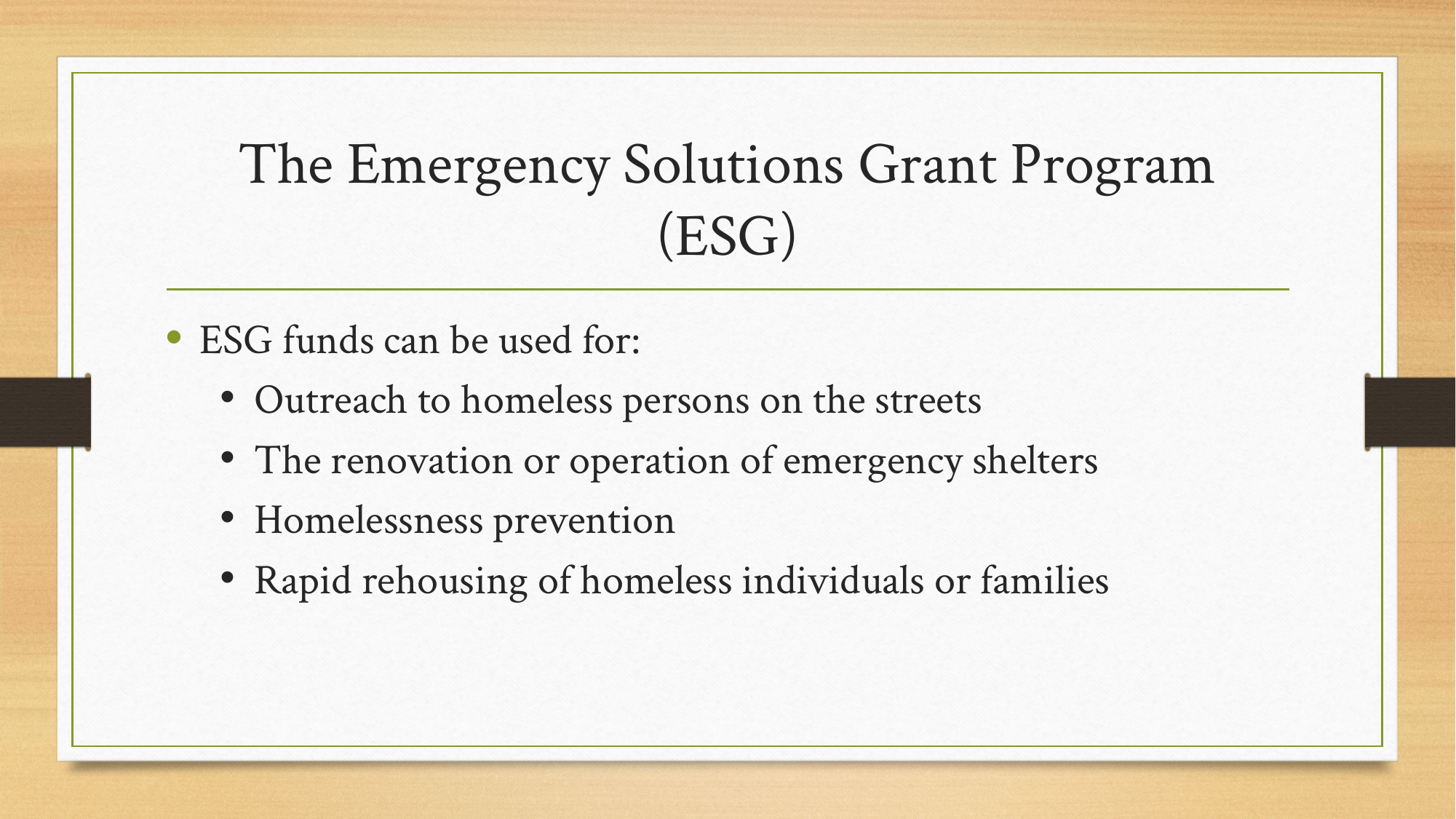

# The Emergency Solutions Grant Program (ESG)
ESG funds can be used for:
Outreach to homeless persons on the streets
The renovation or operation of emergency shelters
Homelessness prevention
Rapid rehousing of homeless individuals or families